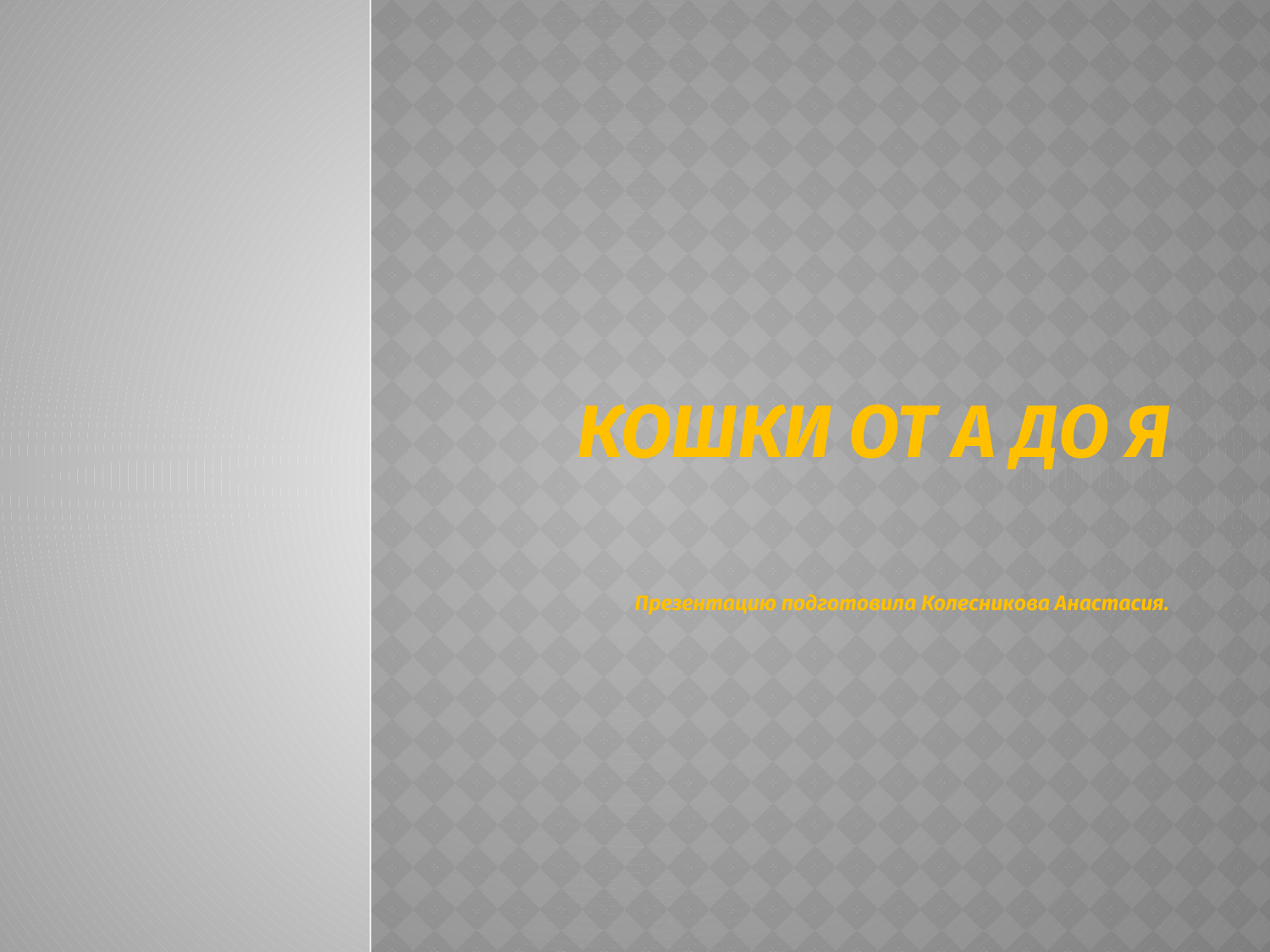

# КОШКИ ОТ А ДО Я

Презентацию подготовила Колесникова Анастасия.